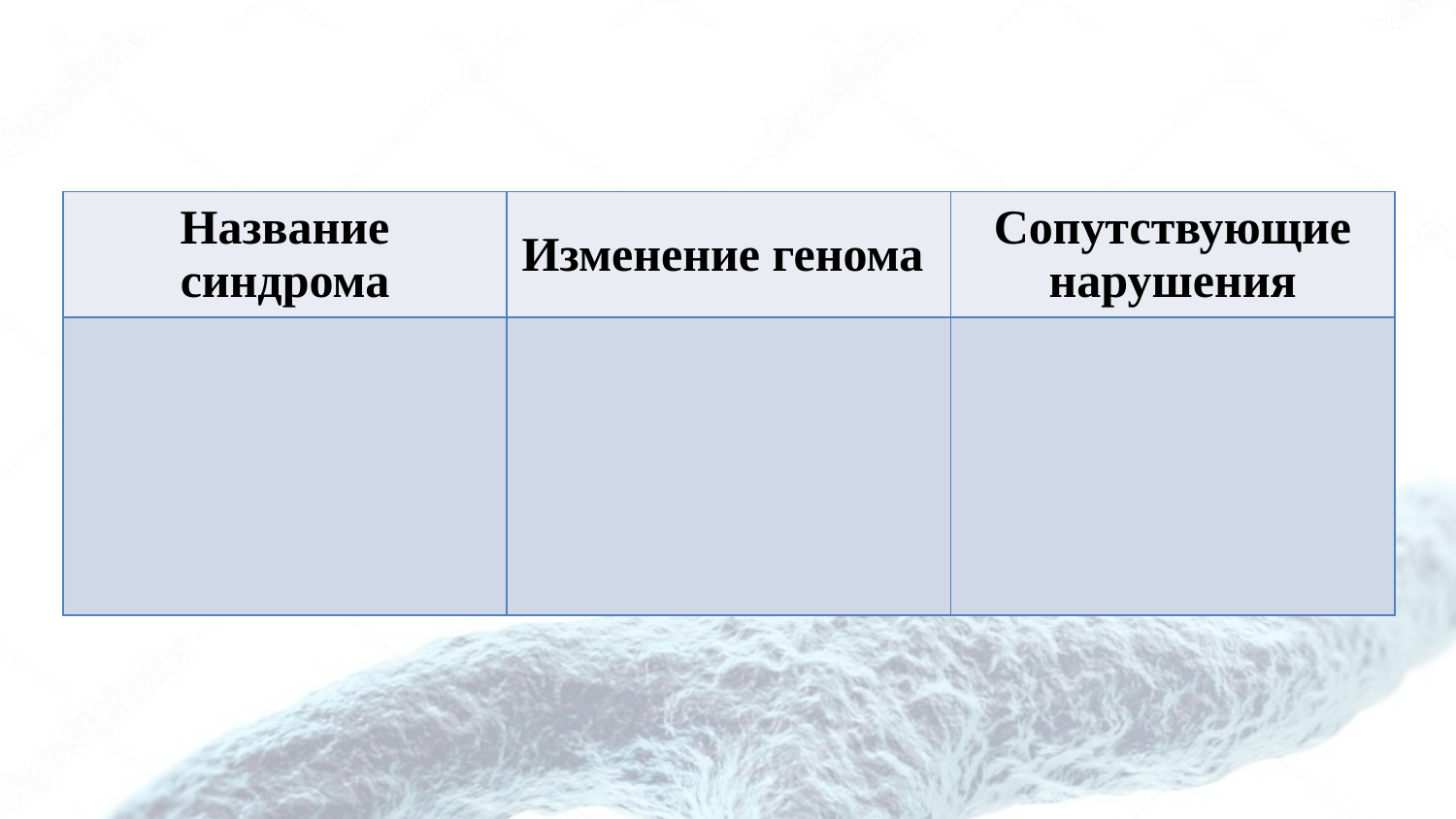

| Название синдрома | Изменение генома | Сопутствующие нарушения |
| --- | --- | --- |
|  |  |  |